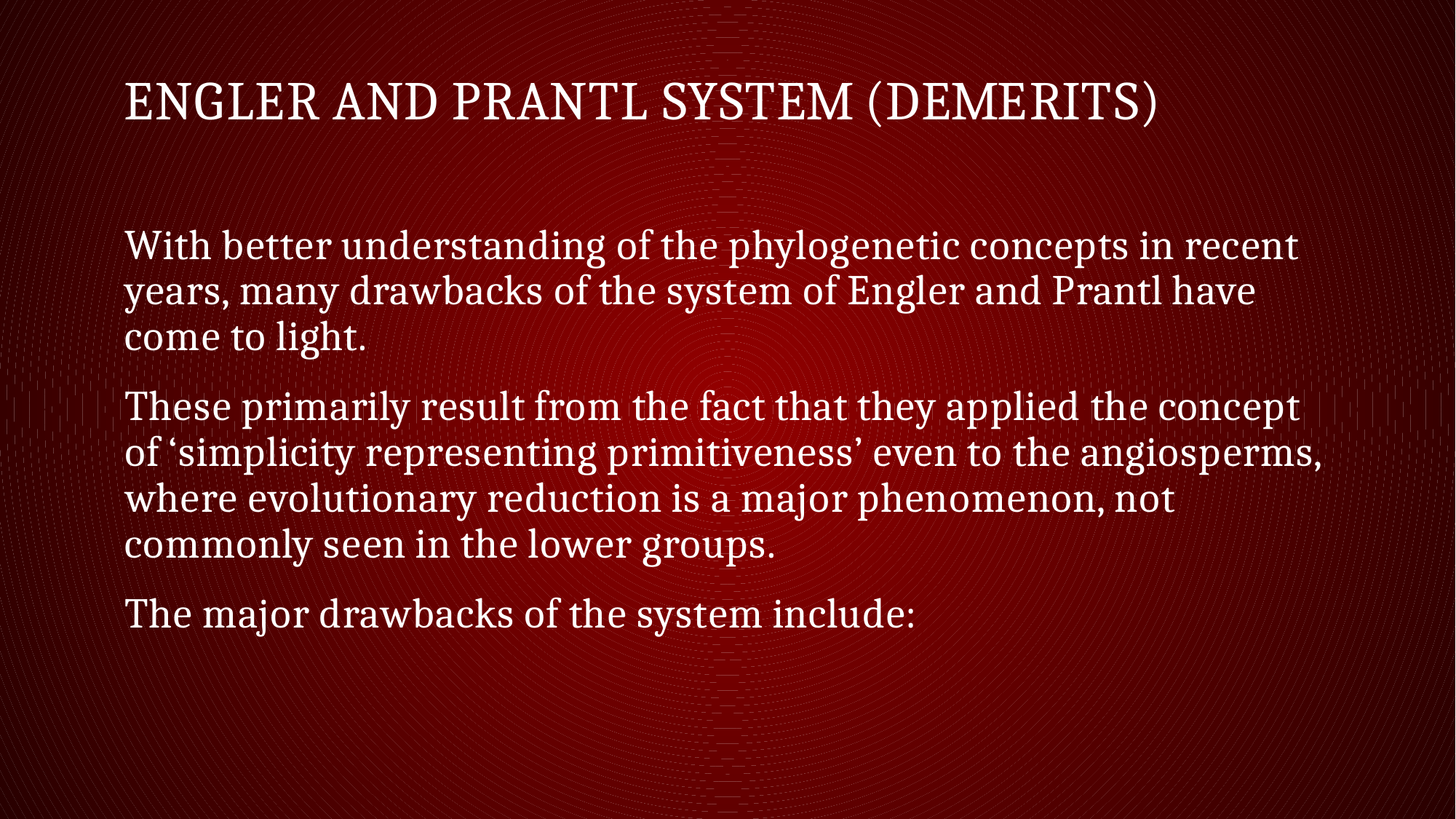

# Engler and Prantl system (Demerits)
With better understanding of the phylogenetic concepts in recent years, many drawbacks of the system of Engler and Prantl have come to light.
These primarily result from the fact that they applied the concept of ‘simplicity representing primitiveness’ even to the angiosperms, where evolutionary reduction is a major phenomenon, not commonly seen in the lower groups.
The major drawbacks of the system include: